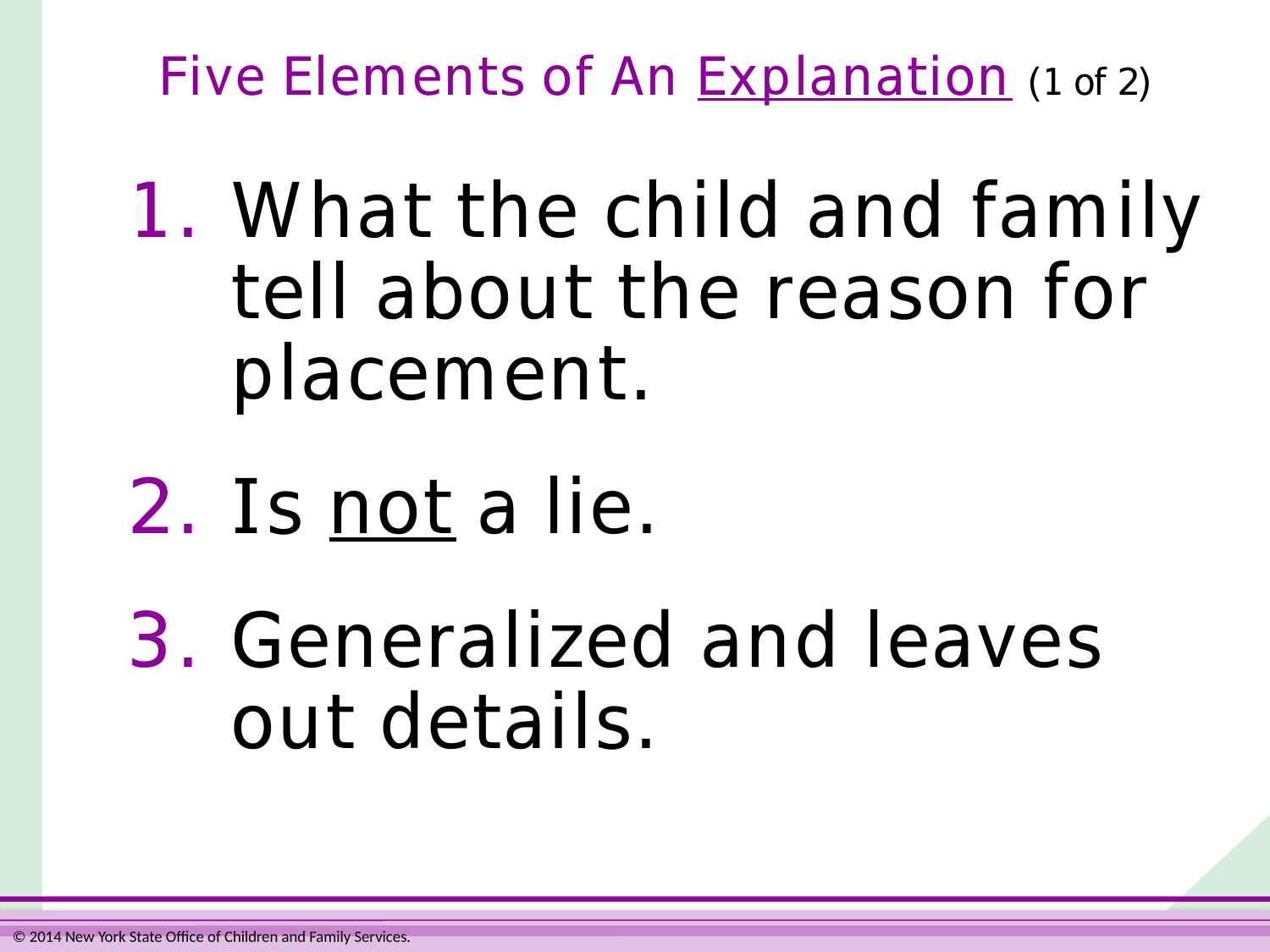

# Five Elements of An Explanation (1 of 2)
1.	What the child and family tell about the reason for placement.
2. 	Is not a lie.
3. 	Generalized and leaves
out details.